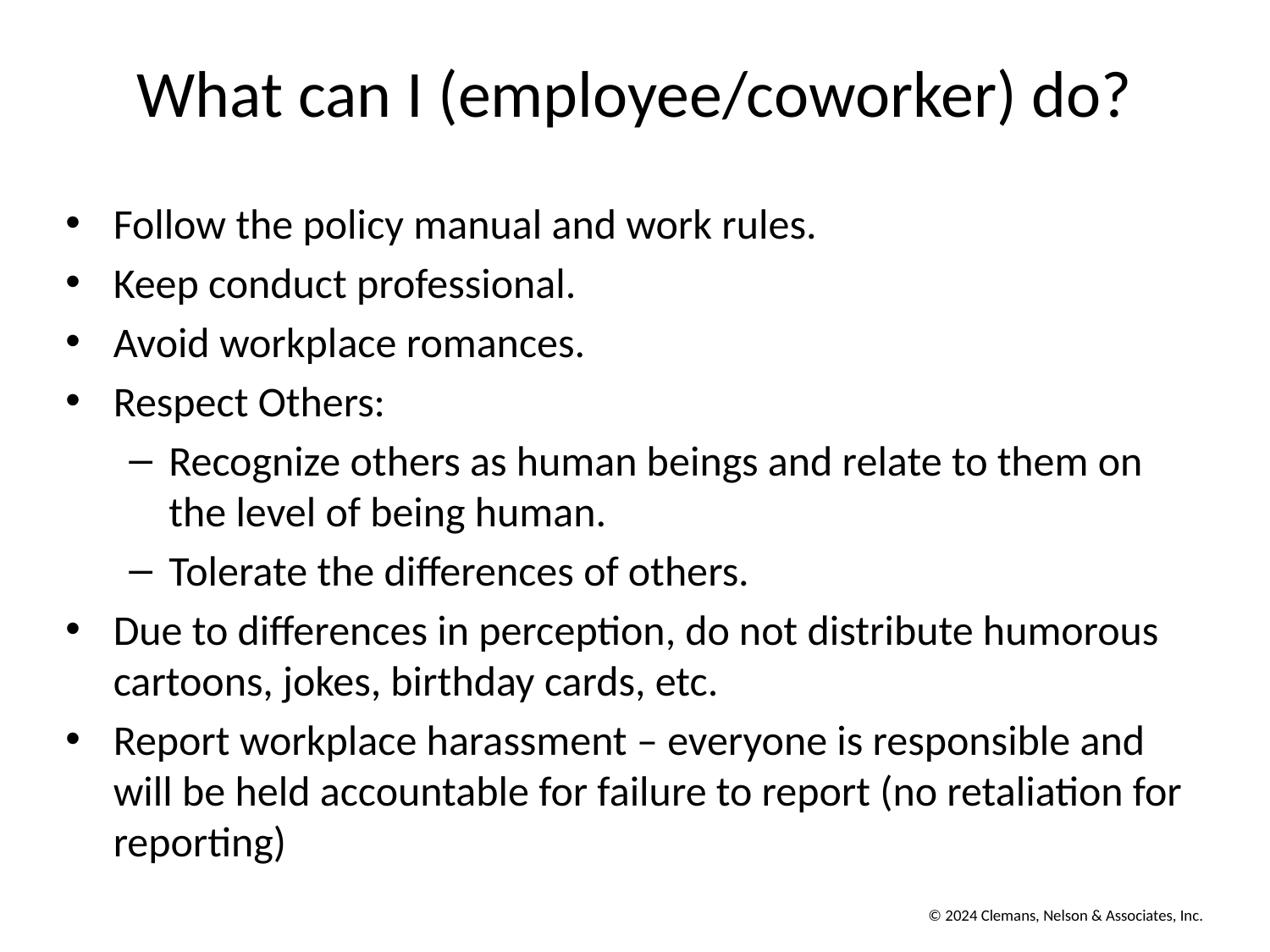

# What can I (employee/coworker) do?
Follow the policy manual and work rules.
Keep conduct professional.
Avoid workplace romances.
Respect Others:
Recognize others as human beings and relate to them on the level of being human.
Tolerate the differences of others.
Due to differences in perception, do not distribute humorous cartoons, jokes, birthday cards, etc.
Report workplace harassment – everyone is responsible and will be held accountable for failure to report (no retaliation for reporting)

© 2024 Clemans, Nelson & Associates, Inc.